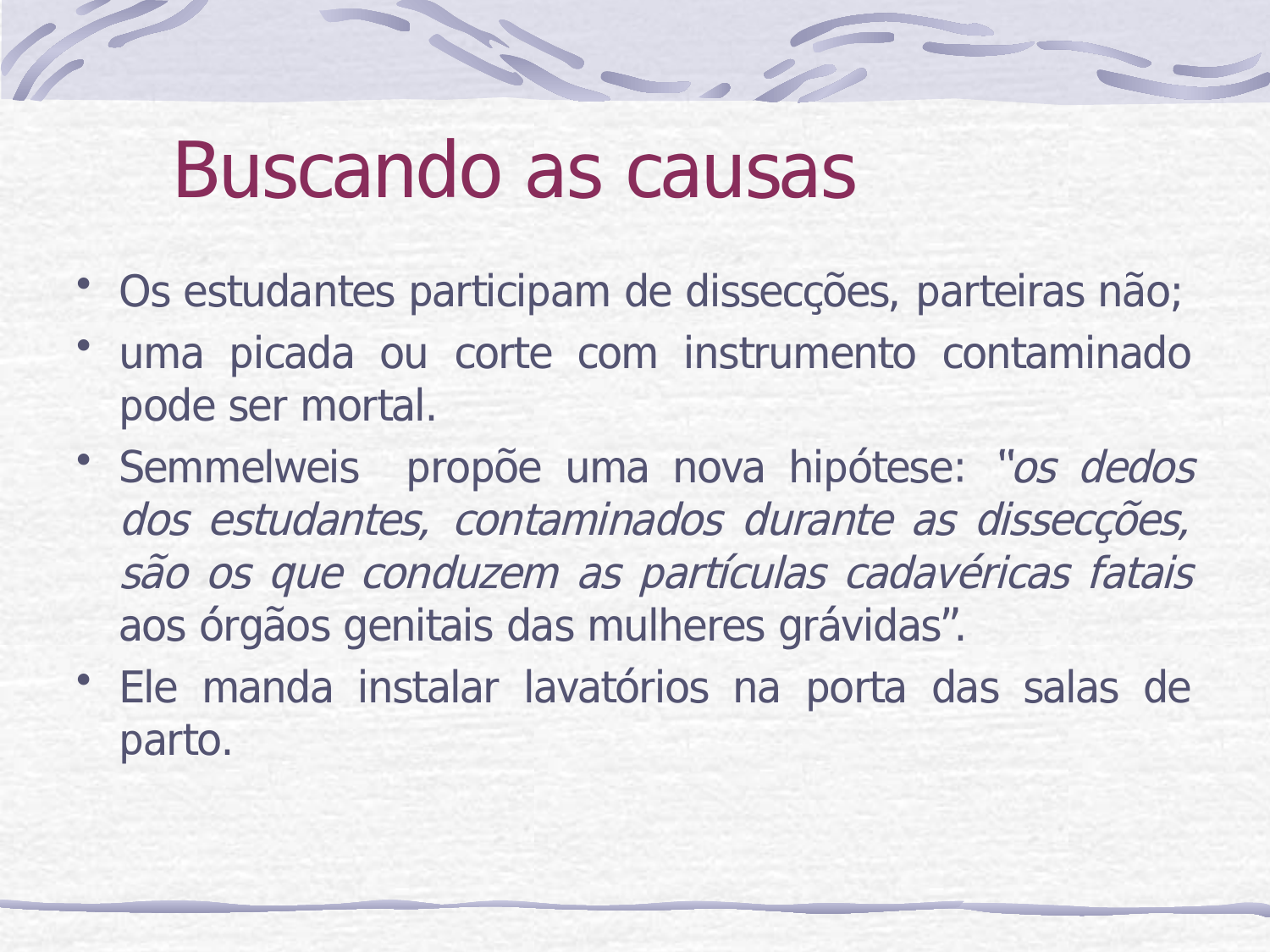

# Buscando as causas
Os estudantes participam de dissecções, parteiras não;
uma picada ou corte com instrumento contaminado pode ser mortal.
Semmelweis  propõe uma nova hipótese: “os dedos dos estudantes, contaminados durante as dissecções, são os que conduzem as partículas cadavéricas fatais aos órgãos genitais das mulheres grávidas”.
Ele manda instalar lavatórios na porta das salas de parto.